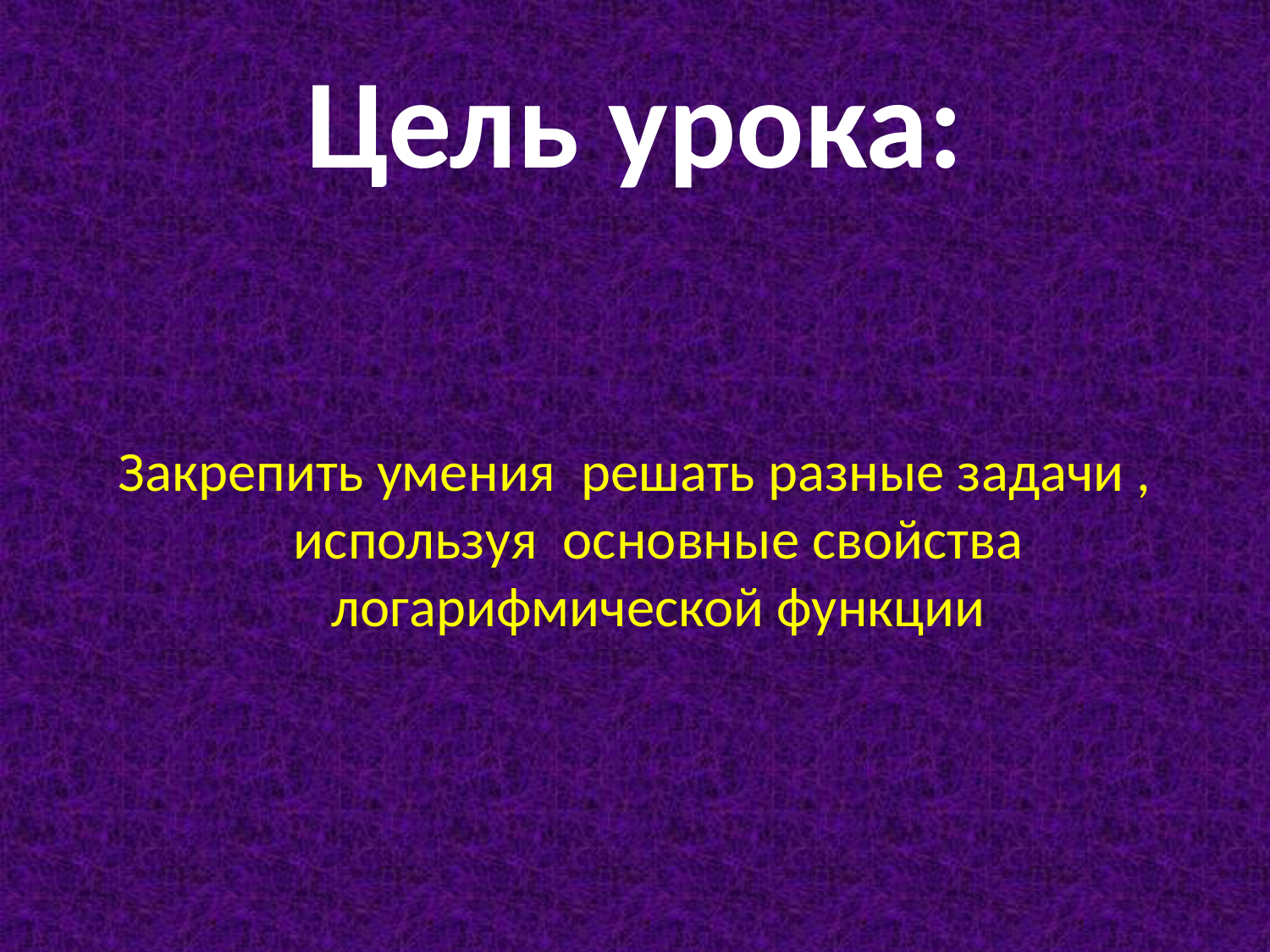

# Цель урока:
Закрепить умения  решать разные задачи , используя  основные свойства логарифмической функции